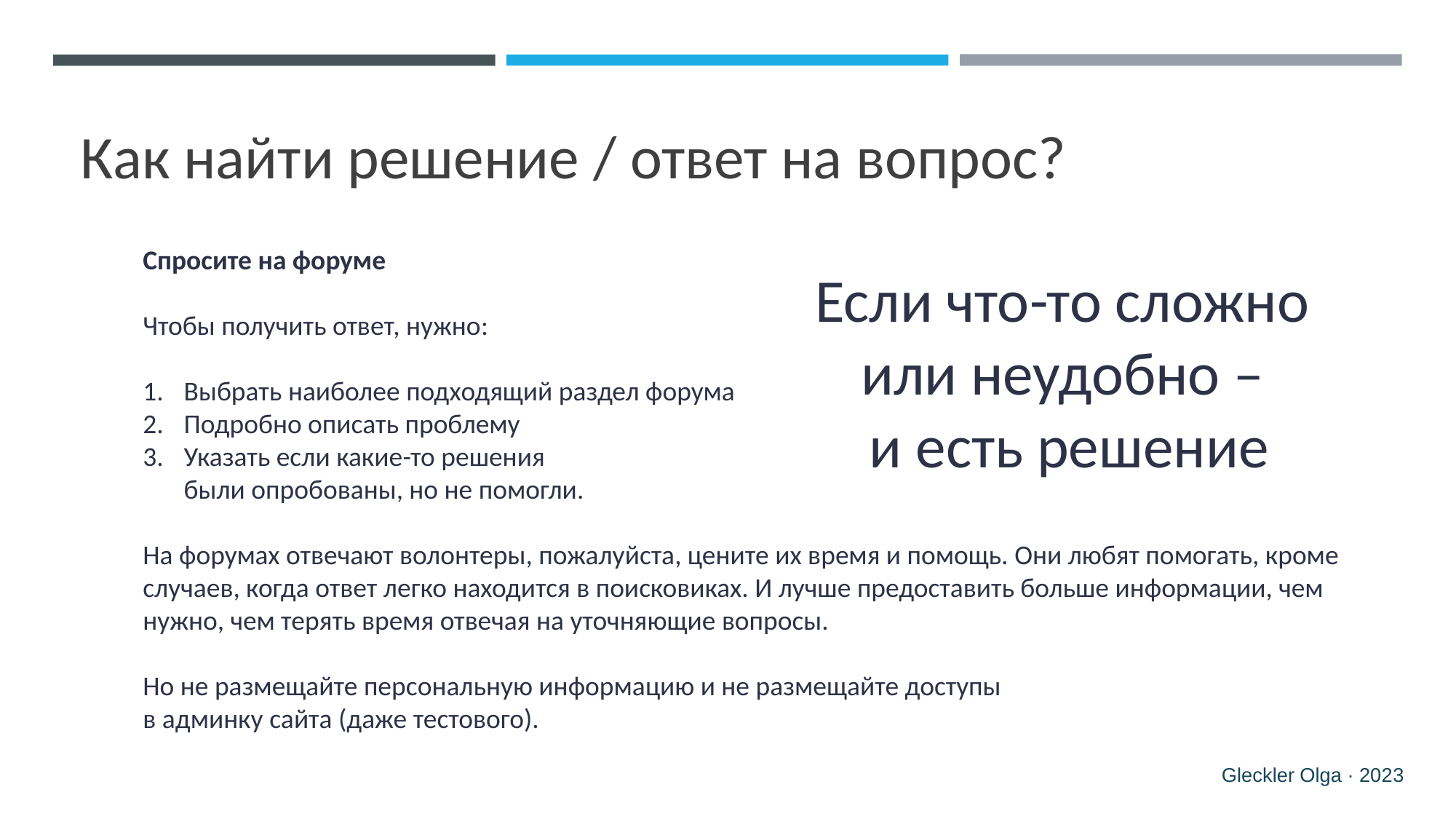

# Как найти решение / ответ на вопрос?

Спросите на форуме

Чтобы получить ответ, нужно:

Выбрать наиболее подходящий раздел форума
Подробно описать проблему
Указать если какие-то решения
были опробованы, но не помогли.

На форумах отвечают волонтеры, пожалуйста, цените их время и помощь. Они любят помогать, кроме случаев, когда ответ легко находится в поисковиках. И лучше предоставить больше информации, чем нужно, чем терять время отвечая на уточняющие вопросы.

Но не размещайте персональную информацию и не размещайте доступы
в админку сайта (даже тестового).
Если что-то сложно
или неудобно –
и есть решение
Gleckler Olga · 2023